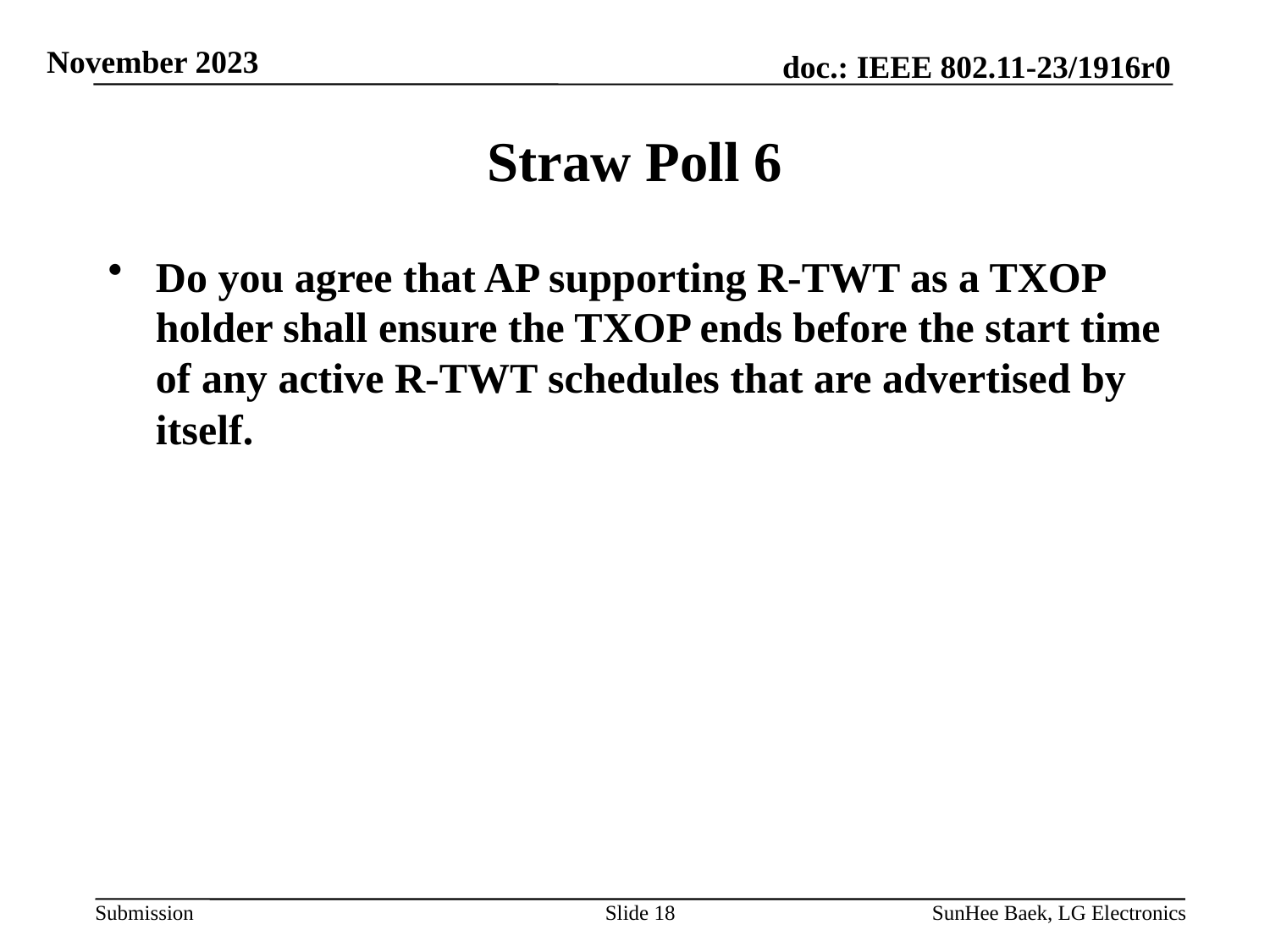

# Straw Poll 6
Do you agree that AP supporting R-TWT as a TXOP holder shall ensure the TXOP ends before the start time of any active R-TWT schedules that are advertised by itself.
Slide 18
SunHee Baek, LG Electronics